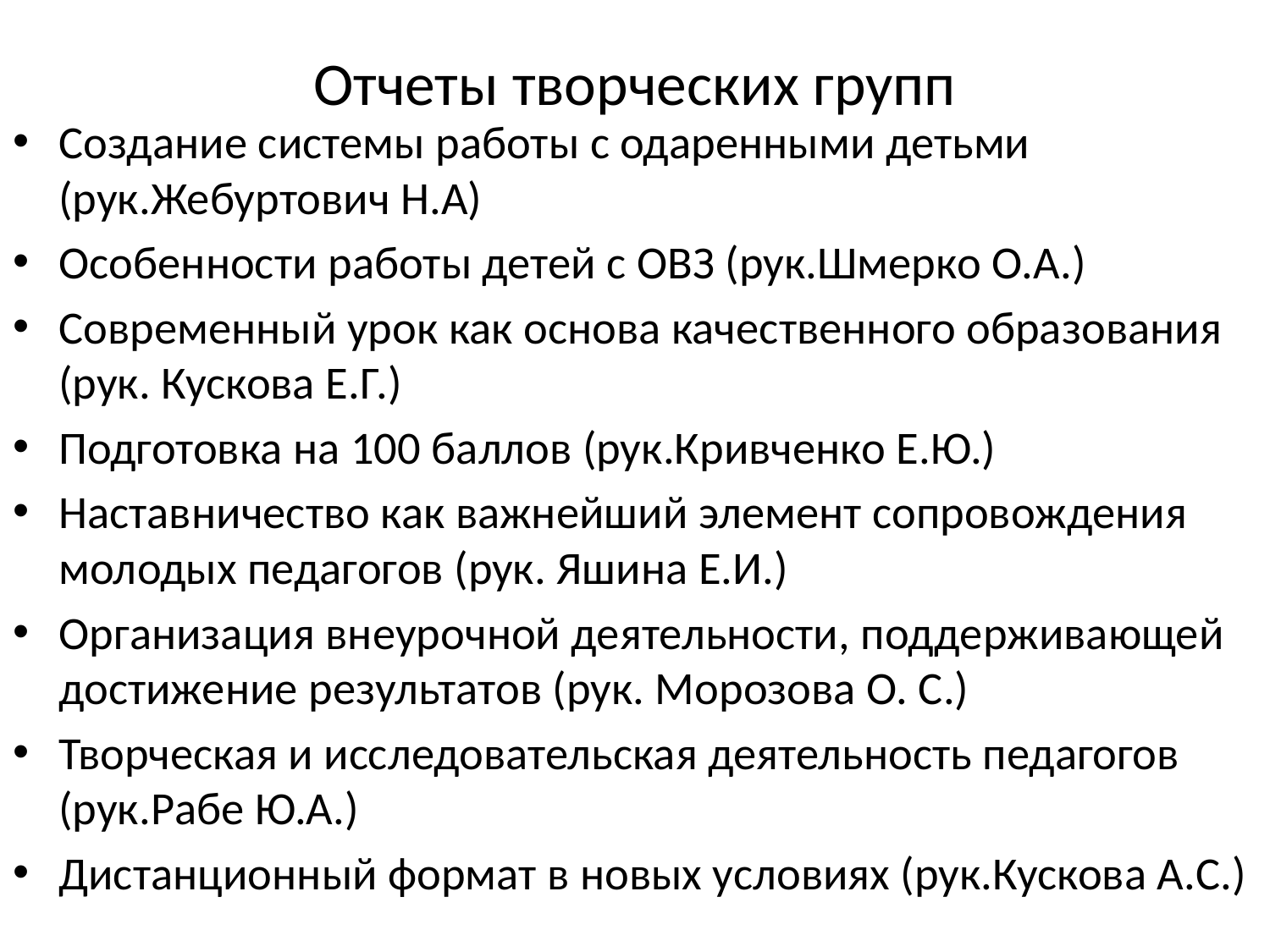

# Отчеты творческих групп
Создание системы работы с одаренными детьми (рук.Жебуртович Н.А)
Особенности работы детей с ОВЗ (рук.Шмерко О.А.)
Современный урок как основа качественного образования (рук. Кускова Е.Г.)
Подготовка на 100 баллов (рук.Кривченко Е.Ю.)
Наставничество как важнейший элемент сопровождения молодых педагогов (рук. Яшина Е.И.)
Организация внеурочной деятельности, поддерживающей достижение результатов (рук. Морозова О. С.)
Творческая и исследовательская деятельность педагогов (рук.Рабе Ю.А.)
Дистанционный формат в новых условиях (рук.Кускова А.С.)